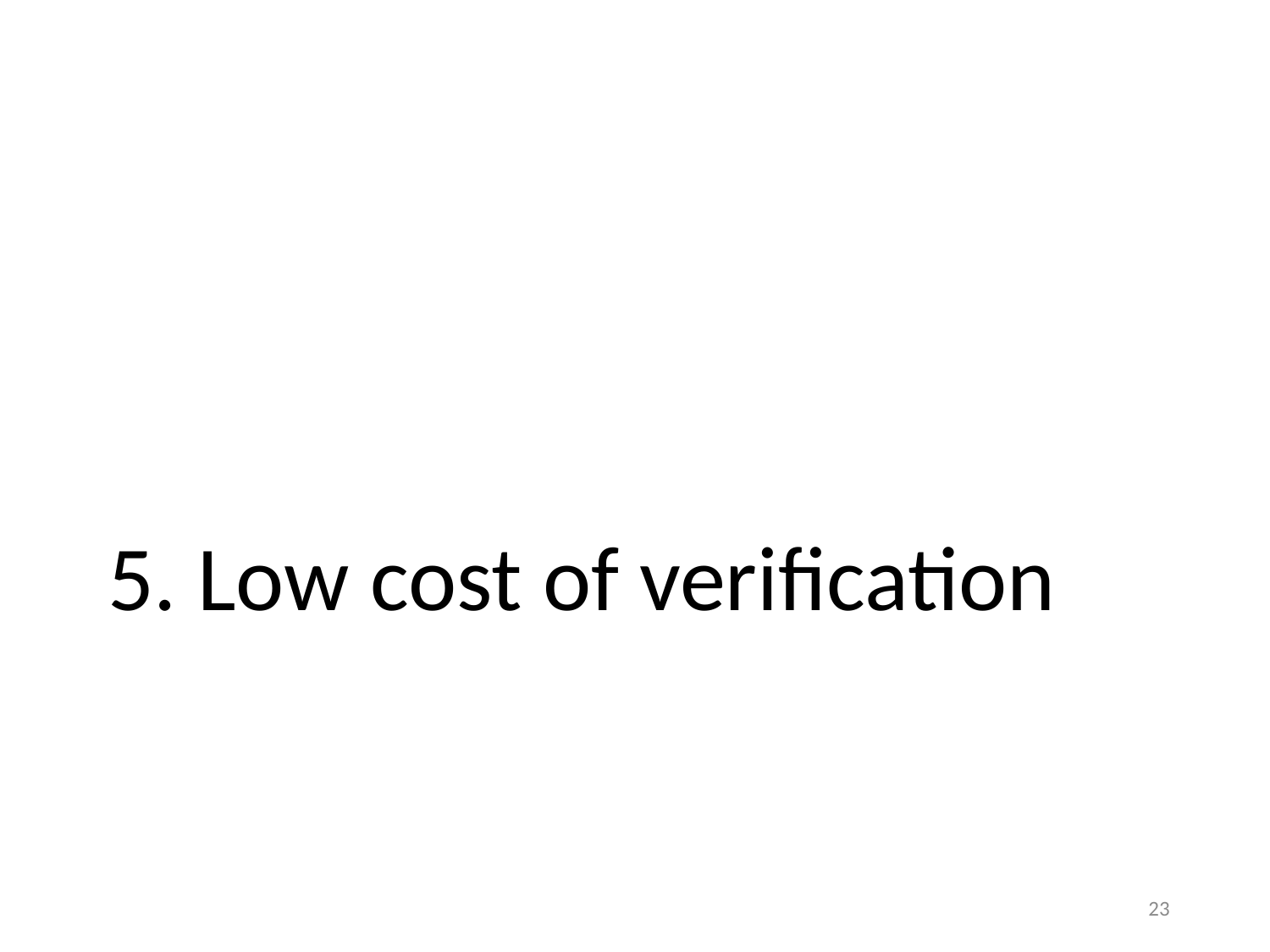

# 5. Low cost of verification

23